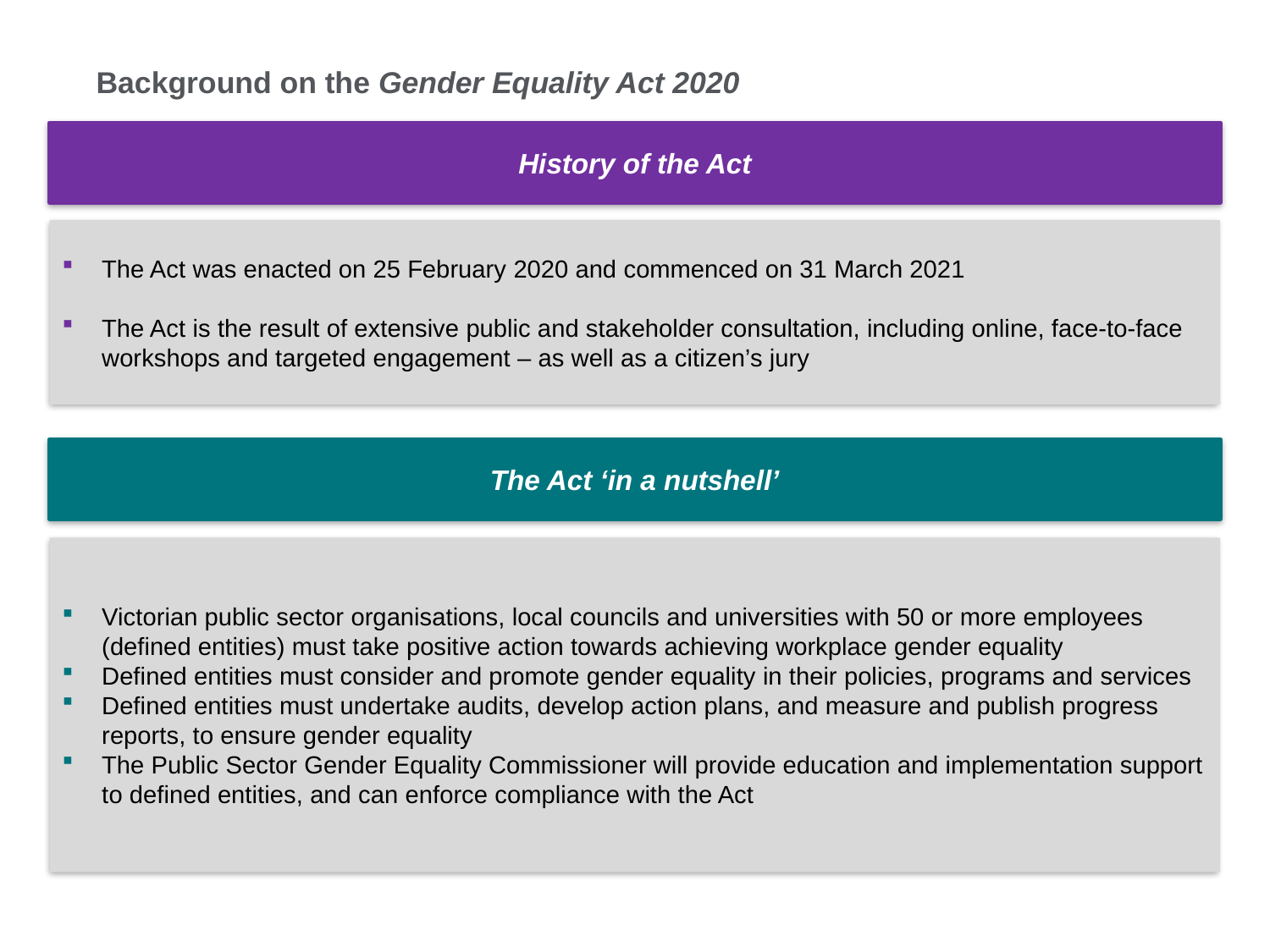

# Background on the Gender Equality Act 2020
History of the Act
The Act was enacted on 25 February 2020 and commenced on 31 March 2021

The Act is the result of extensive public and stakeholder consultation, including online, face-to-face workshops and targeted engagement – as well as a citizen’s jury
The Act ‘in a nutshell’
Victorian public sector organisations, local councils and universities with 50 or more employees (defined entities) must take positive action towards achieving workplace gender equality
Defined entities must consider and promote gender equality in their policies, programs and services
Defined entities must undertake audits, develop action plans, and measure and publish progress reports, to ensure gender equality
The Public Sector Gender Equality Commissioner will provide education and implementation support to defined entities, and can enforce compliance with the Act